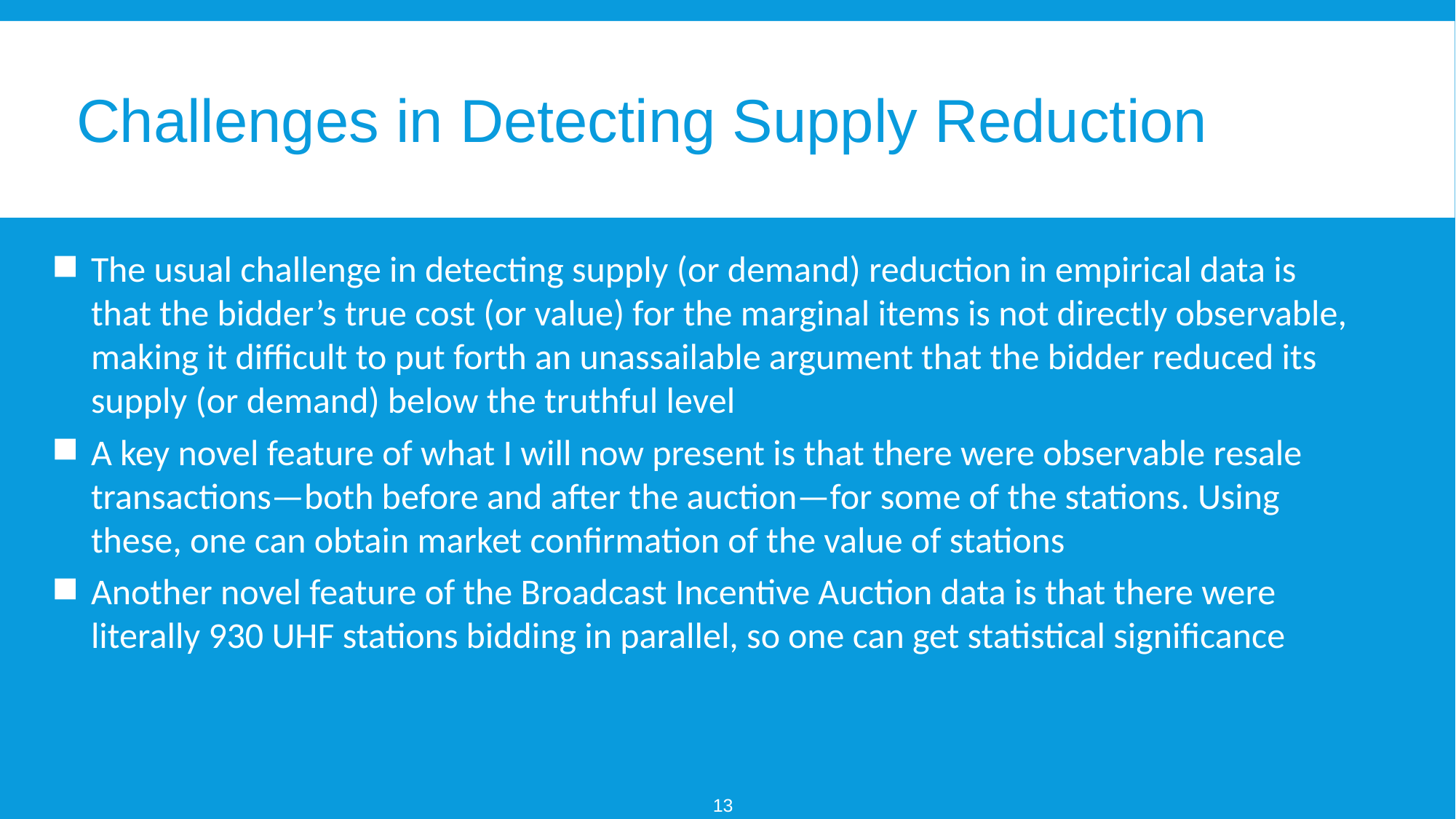

# Challenges in Detecting Supply Reduction
The usual challenge in detecting supply (or demand) reduction in empirical data is that the bidder’s true cost (or value) for the marginal items is not directly observable, making it difficult to put forth an unassailable argument that the bidder reduced its supply (or demand) below the truthful level
A key novel feature of what I will now present is that there were observable resale transactions—both before and after the auction—for some of the stations. Using these, one can obtain market confirmation of the value of stations
Another novel feature of the Broadcast Incentive Auction data is that there were literally 930 UHF stations bidding in parallel, so one can get statistical significance

13